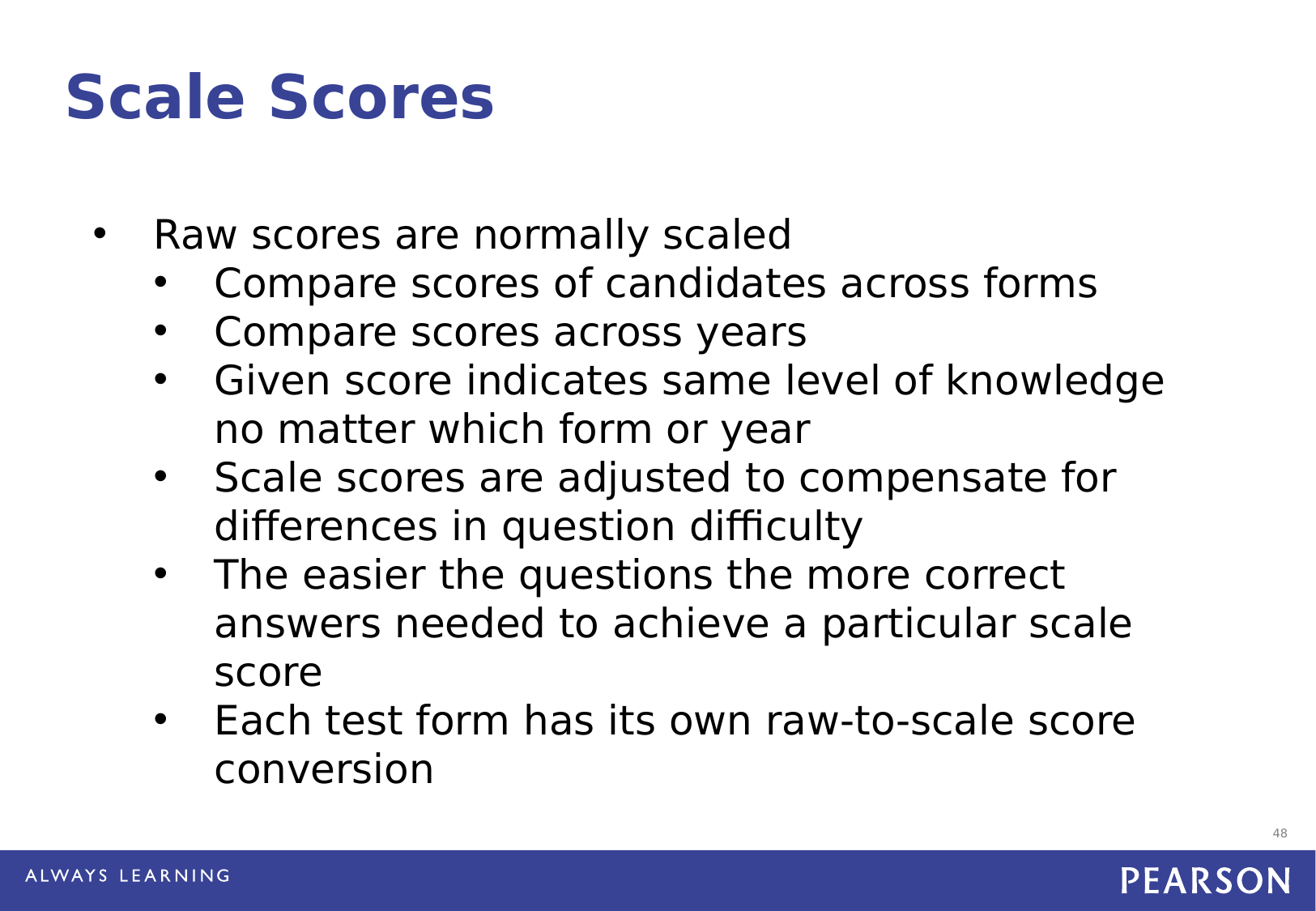

Scale Scores
Raw scores are normally scaled
Compare scores of candidates across forms
Compare scores across years
Given score indicates same level of knowledge no matter which form or year
Scale scores are adjusted to compensate for differences in question difficulty
The easier the questions the more correct answers needed to achieve a particular scale score
Each test form has its own raw-to-scale score conversion
48